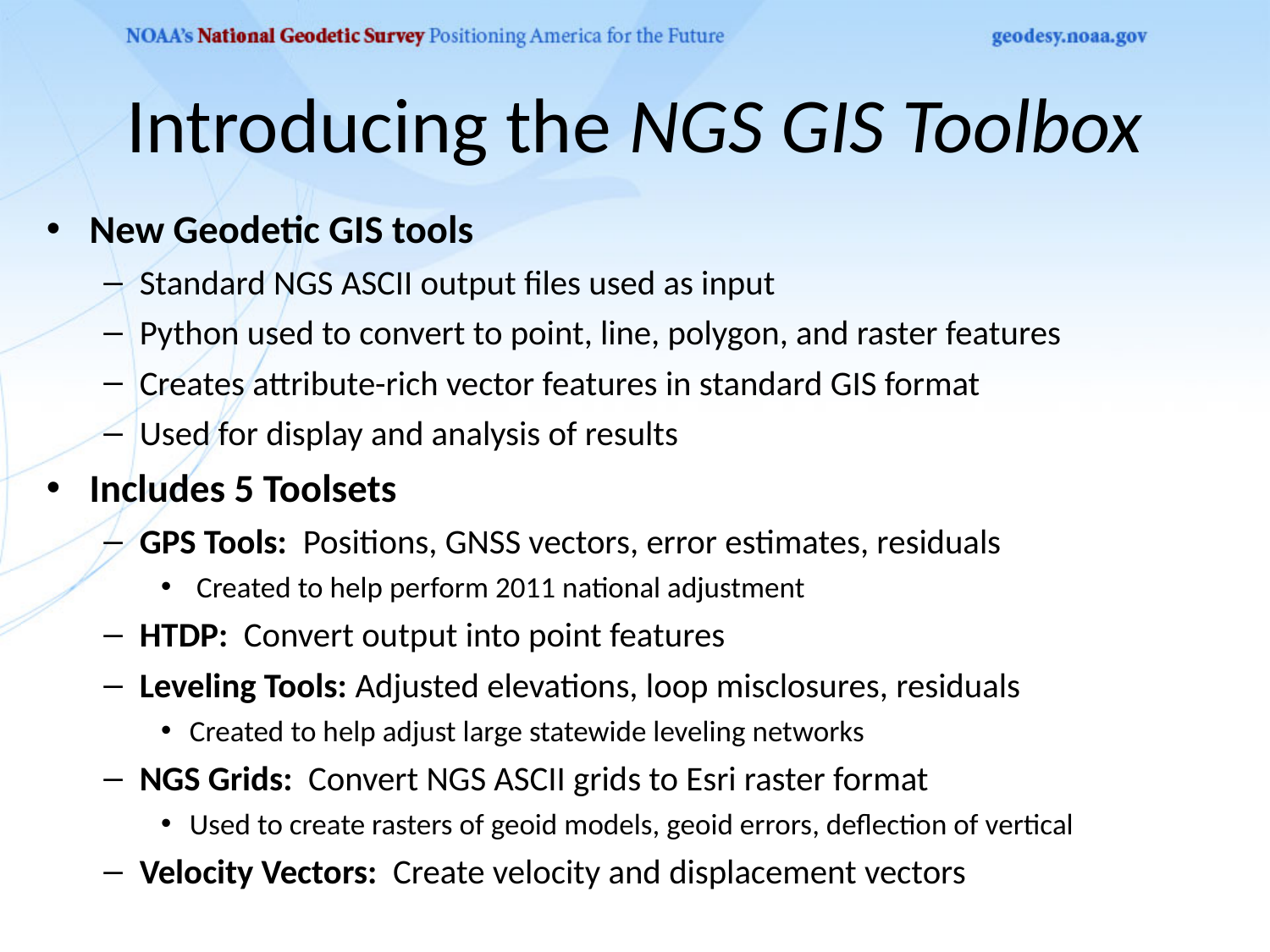

# Introducing the NGS GIS Toolbox
New Geodetic GIS tools
Standard NGS ASCII output files used as input
Python used to convert to point, line, polygon, and raster features
Creates attribute-rich vector features in standard GIS format
Used for display and analysis of results
Includes 5 Toolsets
GPS Tools:  Positions, GNSS vectors, error estimates, residuals
 Created to help perform 2011 national adjustment
HTDP:  Convert output into point features
Leveling Tools: Adjusted elevations, loop misclosures, residuals
Created to help adjust large statewide leveling networks
NGS Grids:  Convert NGS ASCII grids to Esri raster format
Used to create rasters of geoid models, geoid errors, deflection of vertical
Velocity Vectors:  Create velocity and displacement vectors